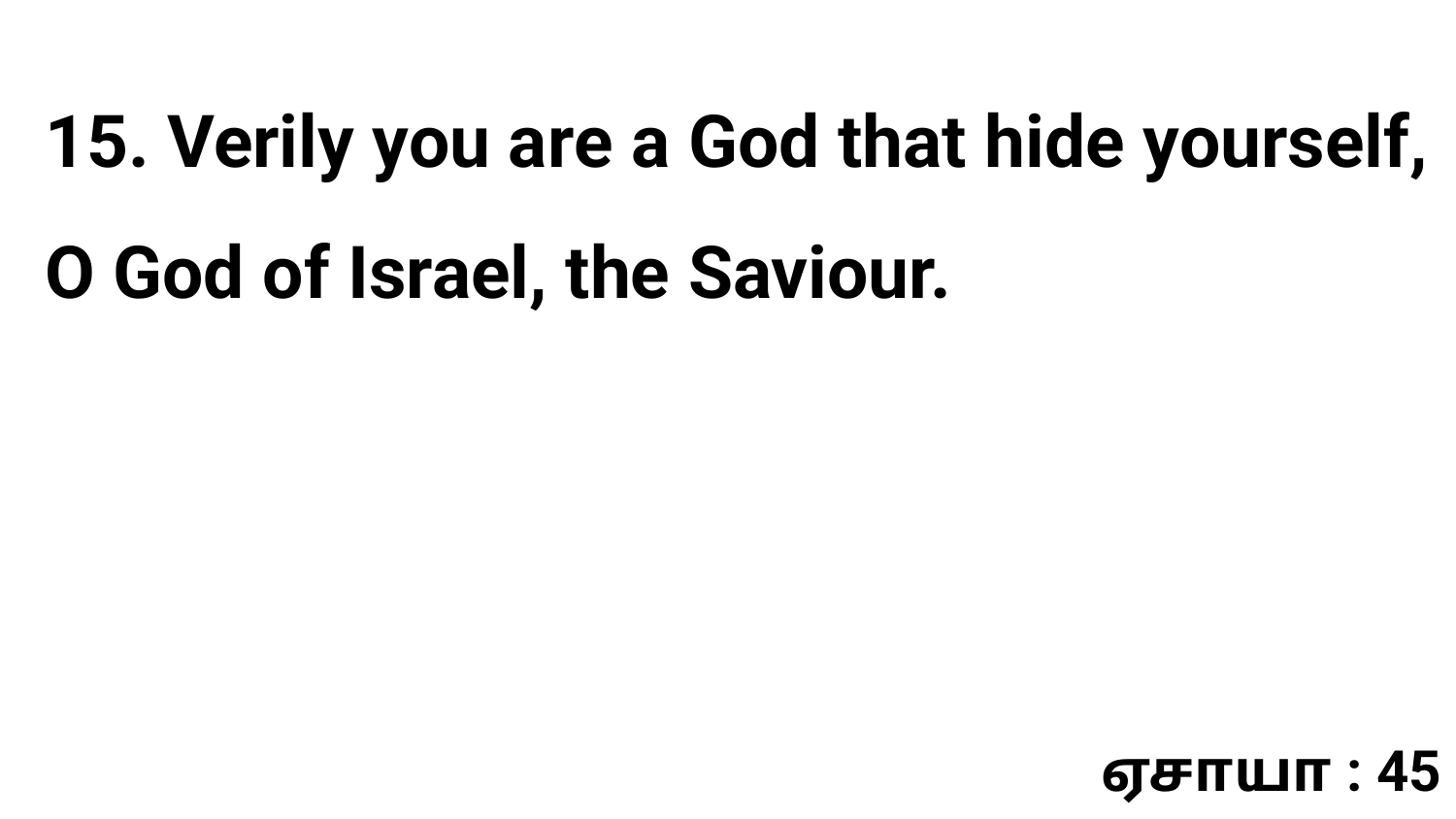

15. Verily you are a God that hide yourself, O God of Israel, the Saviour.
ஏசாயா : 45